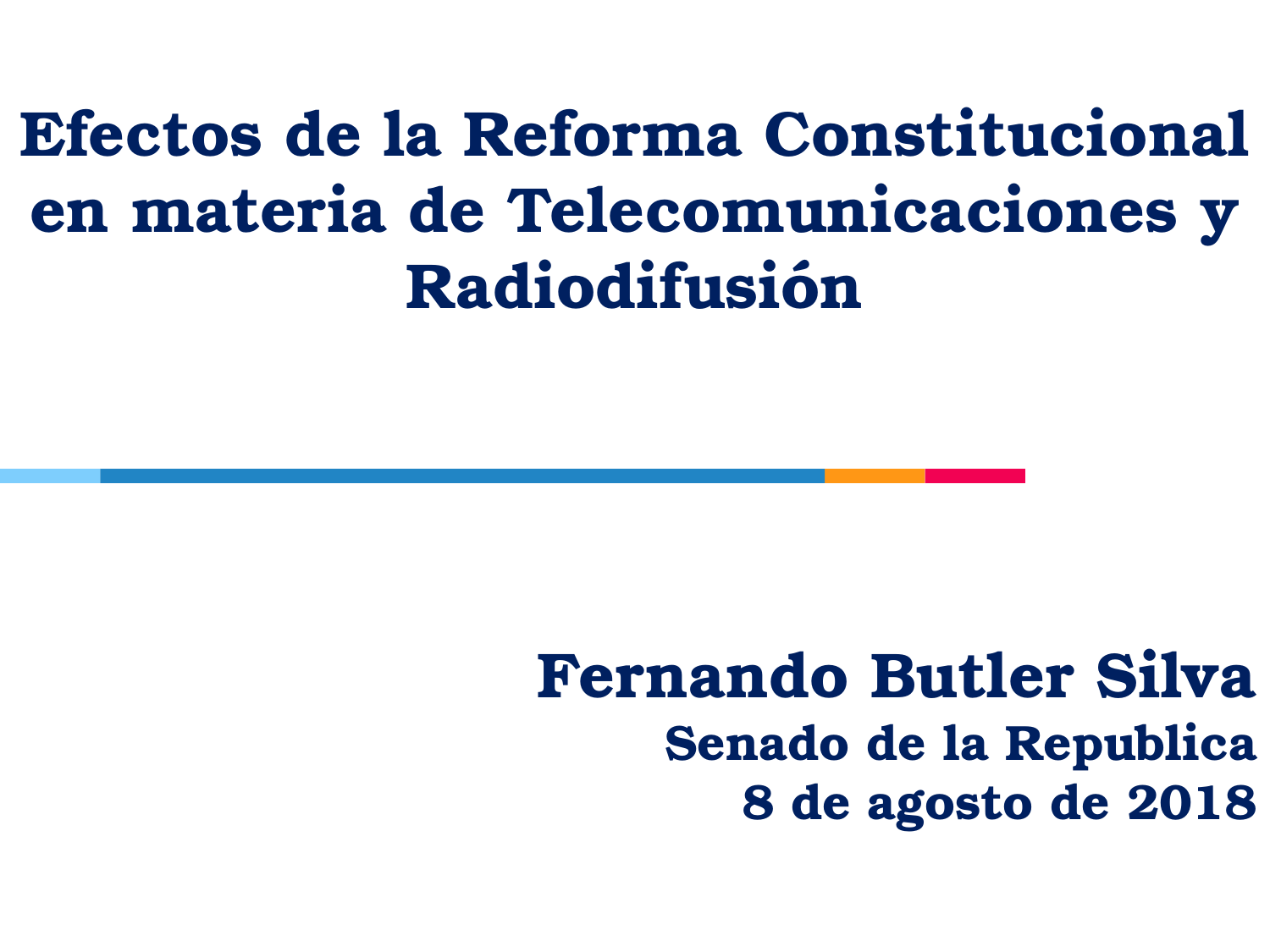

Efectos de la Reforma Constitucional en materia de Telecomunicaciones y Radiodifusión
# Fernando Butler Silva Senado de la Republica 8 de agosto de 2018